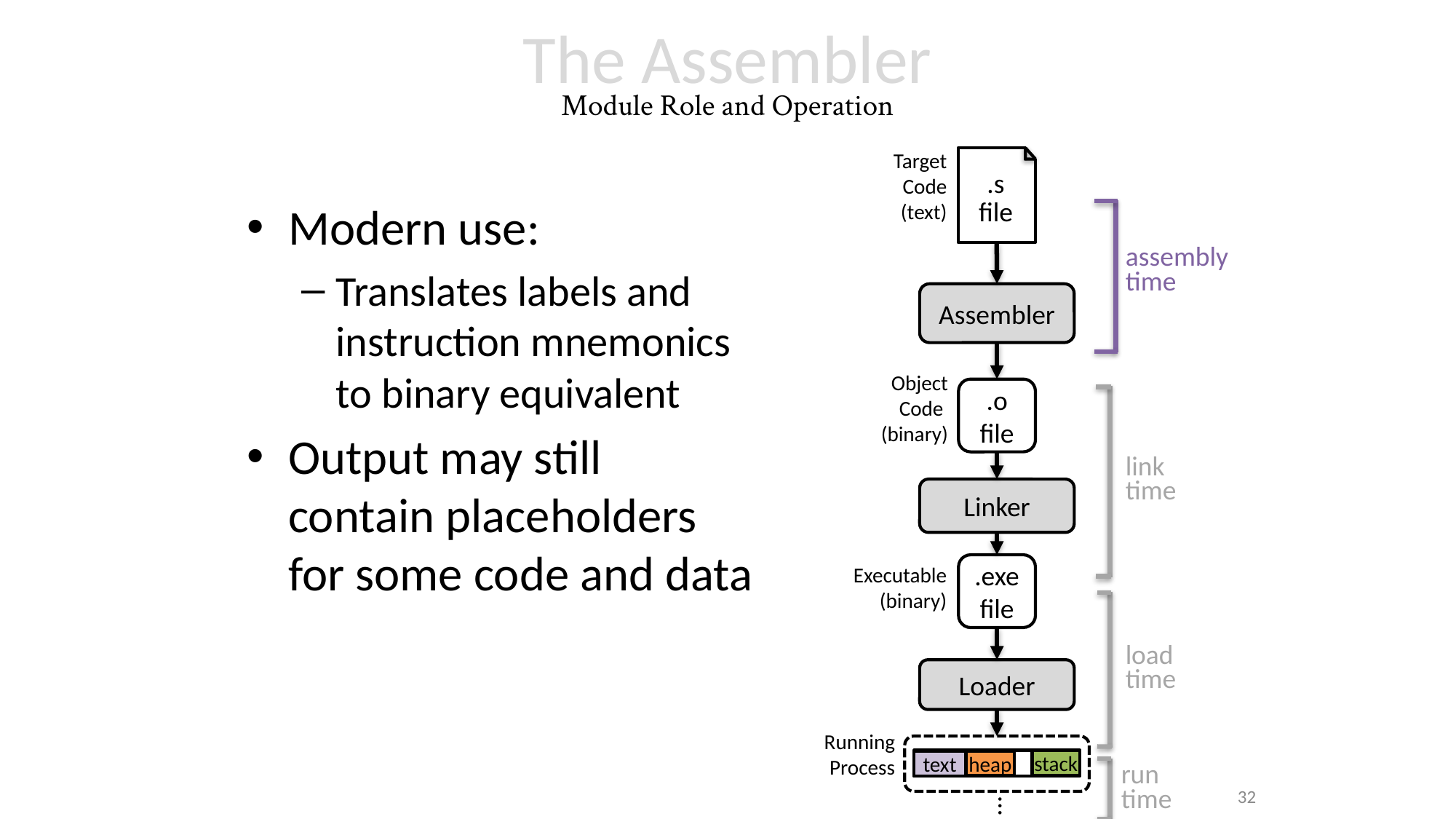

The Assembler
Module Role and Operation
Target
Code
(text)

.s
file
Modern use:
Translates labels and instruction mnemonics to binary equivalent
Output may still contain placeholders for some code and data
assembly
time
Assembler
Object
Code
(binary)
.o
file
link
time
Linker
.exe
file
Executable
(binary)
load
time
Loader
Running
Process

stack
heap
text
run
time
…
32